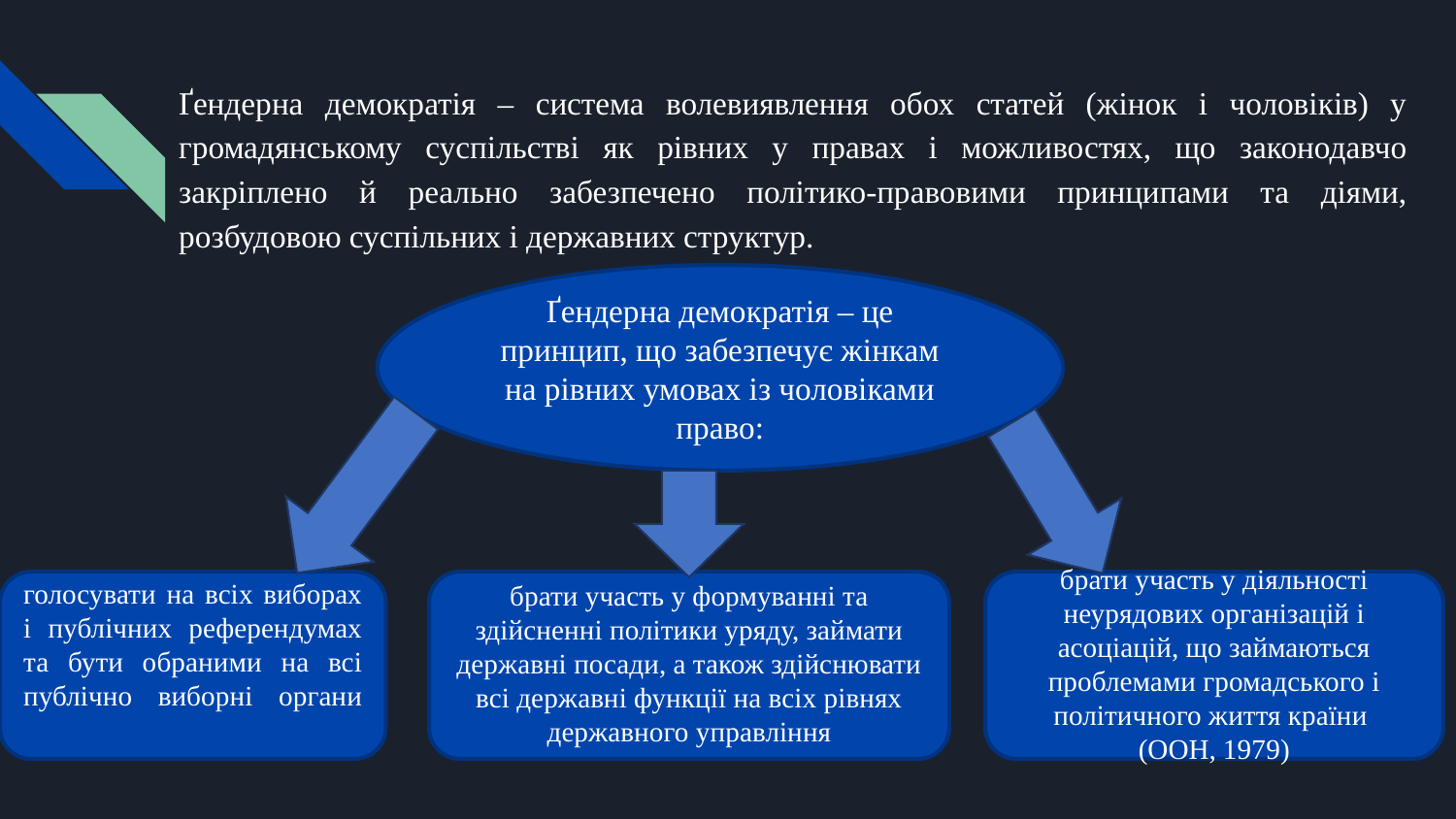

Ґендерна демократія – система волевиявлення обох статей (жінок і чоловіків) у громадянському суспільстві як рівних у правах і можливостях, що законодавчо закріплено й реально забезпечено політико-правовими принципами та діями, розбудовою суспільних і державних структур.

Ґендерна демократія – це принцип, що забезпечує жінкам на рівних умовах із чоловіками право:

брати участь у формуванні та здійсненні політики уряду, займати державні посади, а також здійснювати всі державні функції на всіх рівнях державного управління

голосувати на всіх виборах і публічних референдумах та бути обраними на всі публічно виборні органи

брати участь у діяльності неурядових організацій і асоціацій, що займаються проблемами громадського і політичного життя країни
(ООН, 1979)